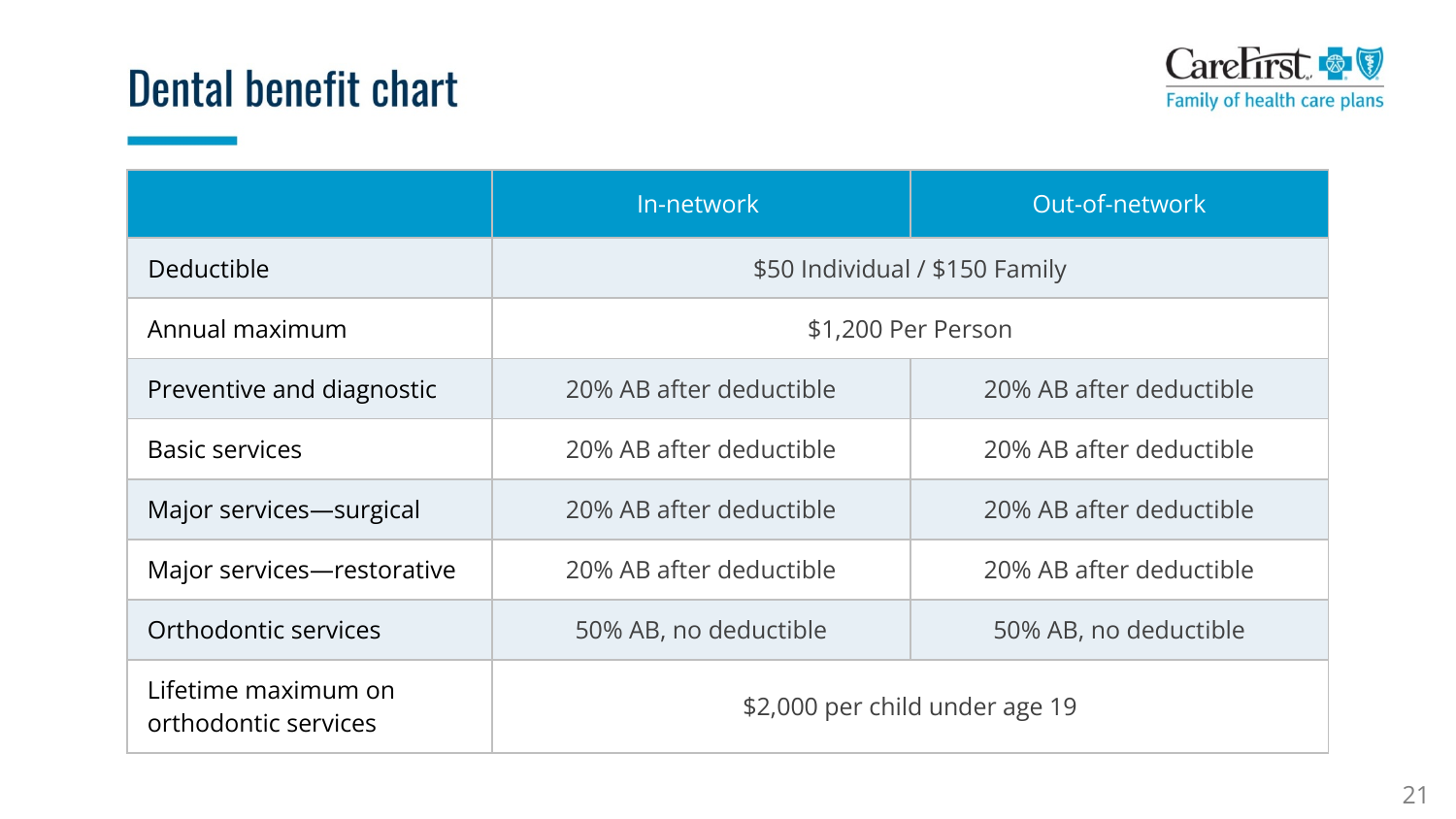

|  | In-network | Out-of-network |
| --- | --- | --- |
| Deductible | $50 Individual / $150 Family |  |
| Annual maximum | $1,200 Per Person |  |
| Preventive and diagnostic | 20% AB after deductible | 20% AB after deductible |
| Basic services | 20% AB after deductible | 20% AB after deductible |
| Major services—surgical | 20% AB after deductible | 20% AB after deductible |
| Major services—restorative | 20% AB after deductible | 20% AB after deductible |
| Orthodontic services | 50% AB, no deductible | 50% AB, no deductible |
| Lifetime maximum on orthodontic services | $2,000 per child under age 19 |  |
21